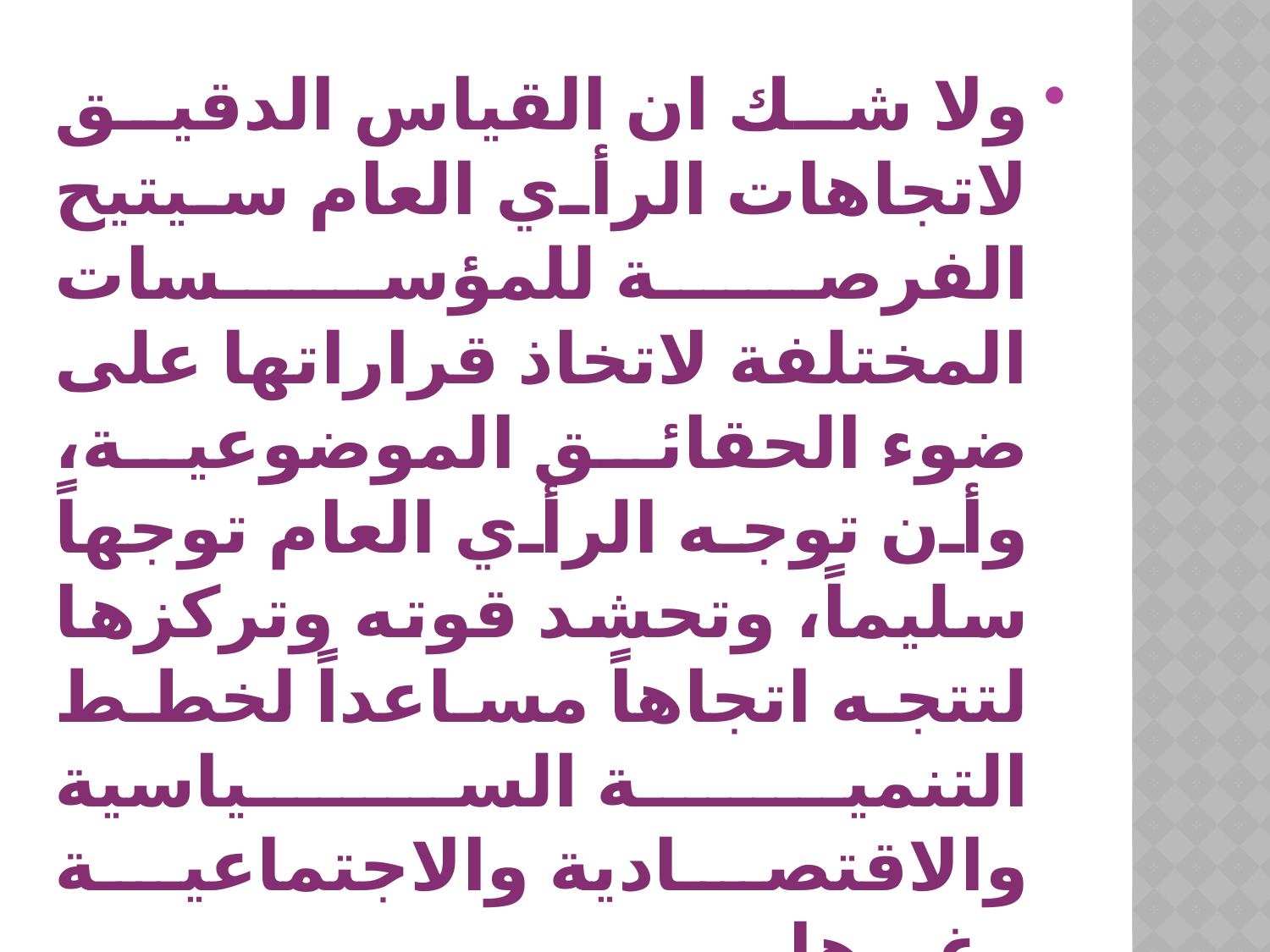

ولا شك ان القياس الدقيق لاتجاهات الرأي العام سيتيح الفرصة للمؤسسات المختلفة لاتخاذ قراراتها على ضوء الحقائق الموضوعية، وأن توجه الرأي العام توجهاً سليماً، وتحشد قوته وتركزها لتتجه اتجاهاً مساعداً لخطط التنمية السياسية والاقتصادية والاجتماعية وغيرها.